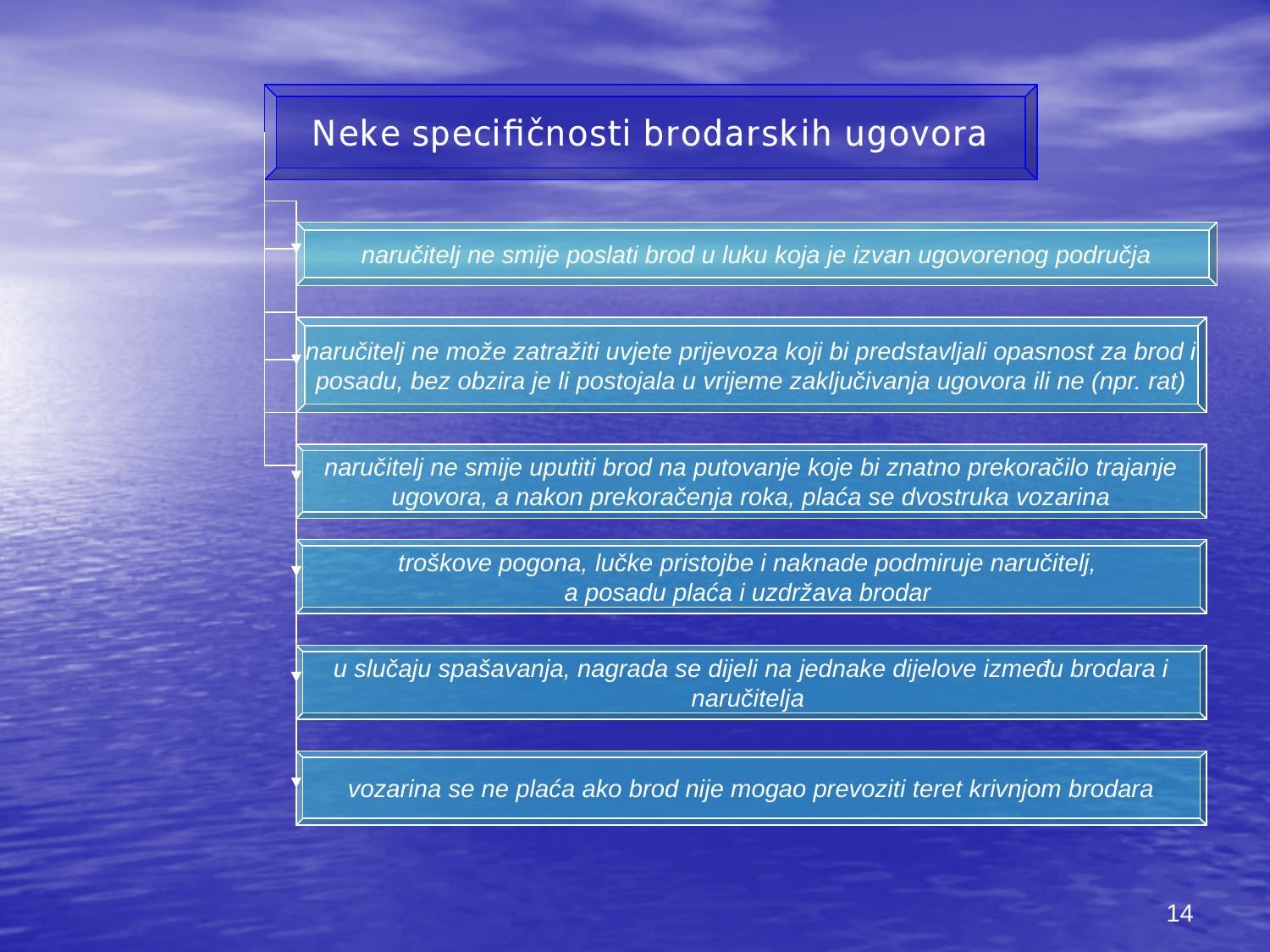

Neke specifičnosti brodarskih ugovora
naručitelj ne smije poslati brod u luku koja je izvan ugovorenog područja
naručitelj ne može zatražiti uvjete prijevoza koji bi predstavljali opasnost za brod i posadu, bez obzira je li postojala u vrijeme zaključivanja ugovora ili ne (npr. rat)
naručitelj ne smije uputiti brod na putovanje koje bi znatno prekoračilo trajanje ugovora, a nakon prekoračenja roka, plaća se dvostruka vozarina
troškove pogona, lučke pristojbe i naknade podmiruje naručitelj,
a posadu plaća i uzdržava brodar
u slučaju spašavanja, nagrada se dijeli na jednake dijelove između brodara i naručitelja
vozarina se ne plaća ako brod nije mogao prevoziti teret krivnjom brodara
14